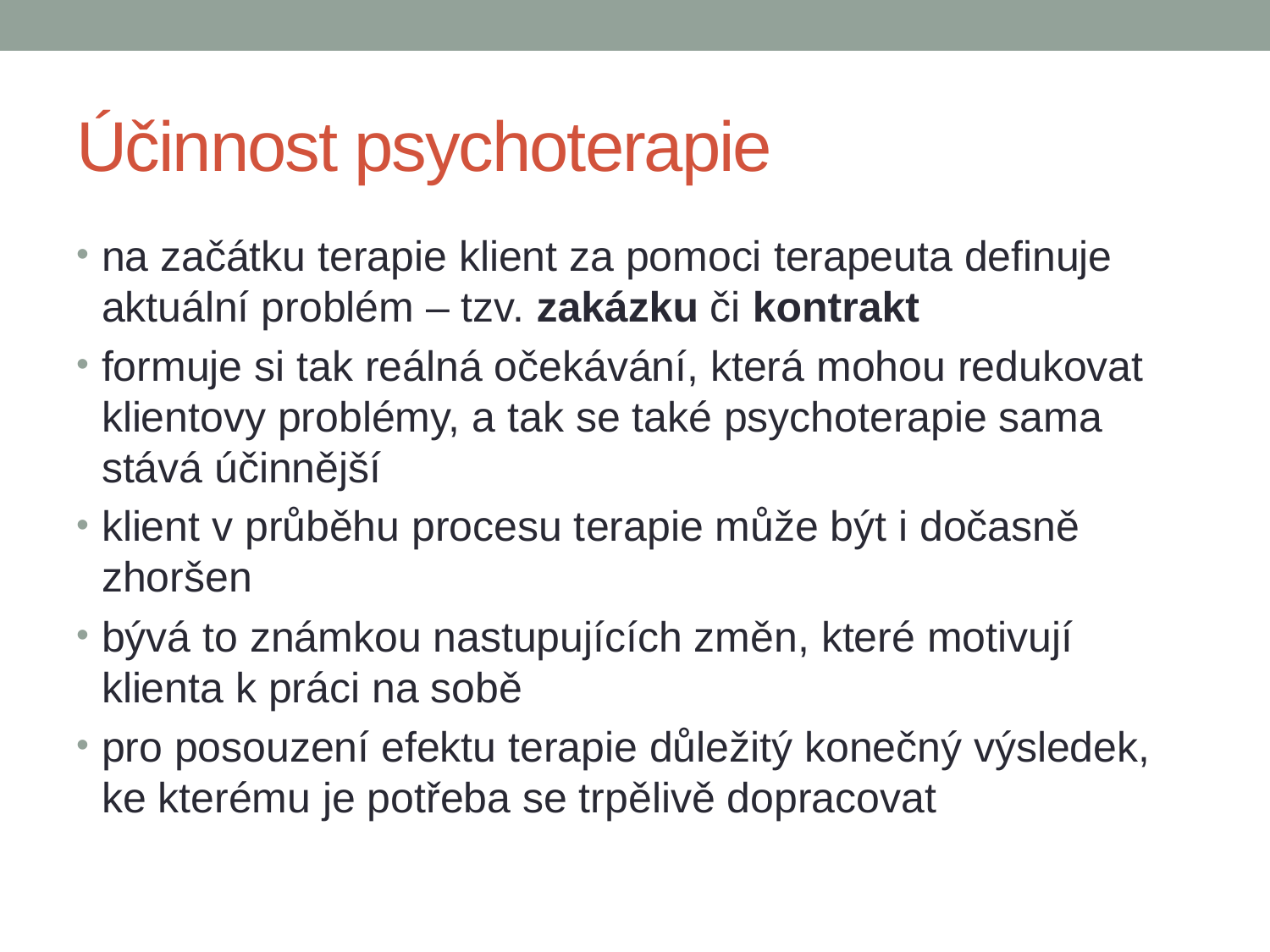

# Účinnost psychoterapie
na začátku terapie klient za pomoci terapeuta definuje aktuální problém – tzv. zakázku či kontrakt
formuje si tak reálná očekávání, která mohou redukovat klientovy problémy, a tak se také psychoterapie sama stává účinnější
klient v průběhu procesu terapie může být i dočasně zhoršen
bývá to známkou nastupujících změn, které motivují klienta k práci na sobě
pro posouzení efektu terapie důležitý konečný výsledek, ke kterému je potřeba se trpělivě dopracovat